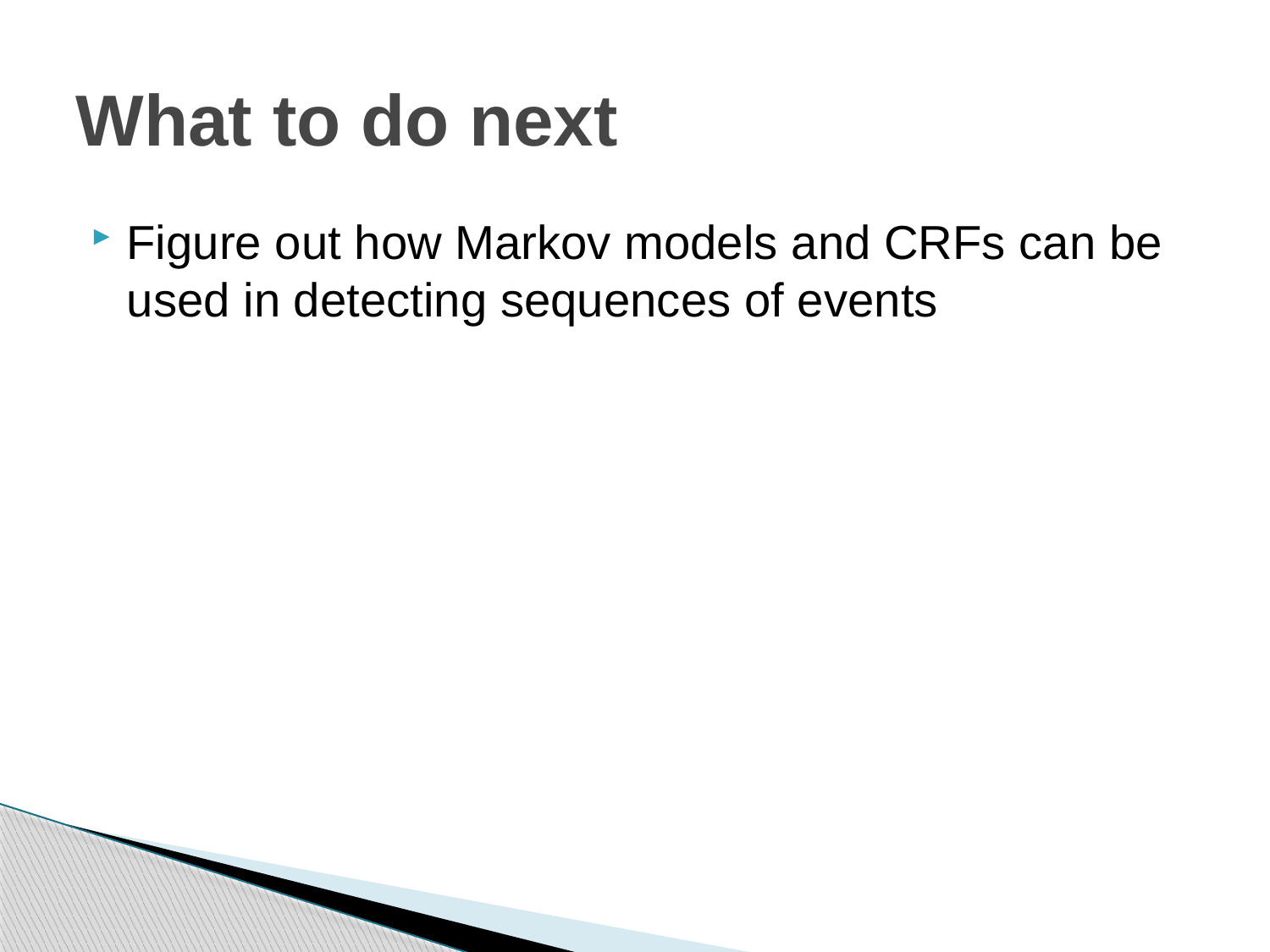

# What to do next
Figure out how Markov models and CRFs can be used in detecting sequences of events